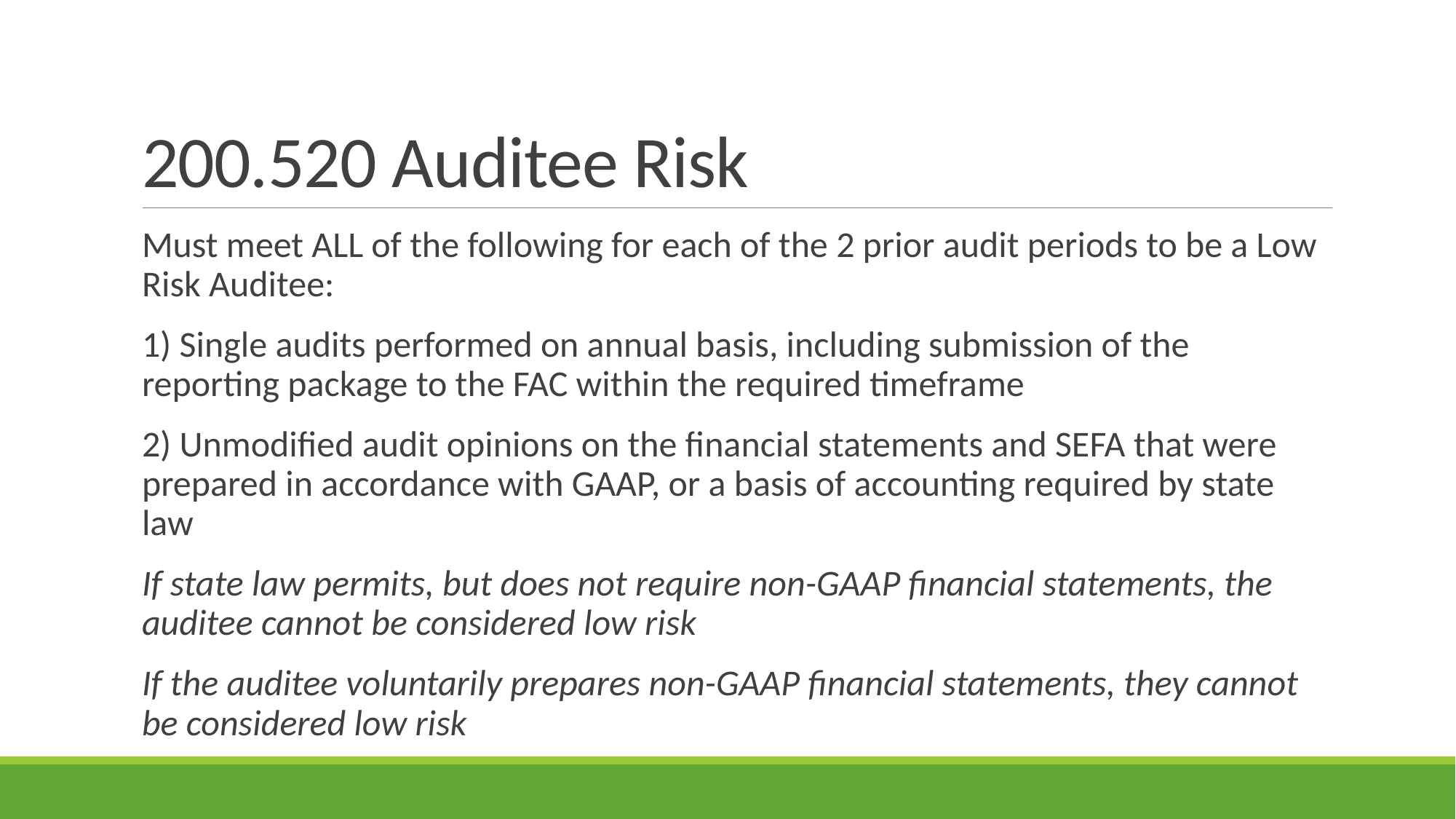

# 200.520 Auditee Risk
Must meet ALL of the following for each of the 2 prior audit periods to be a Low Risk Auditee:
1) Single audits performed on annual basis, including submission of the reporting package to the FAC within the required timeframe
2) Unmodified audit opinions on the financial statements and SEFA that were prepared in accordance with GAAP, or a basis of accounting required by state law
If state law permits, but does not require non-GAAP financial statements, the auditee cannot be considered low risk
If the auditee voluntarily prepares non-GAAP financial statements, they cannot be considered low risk